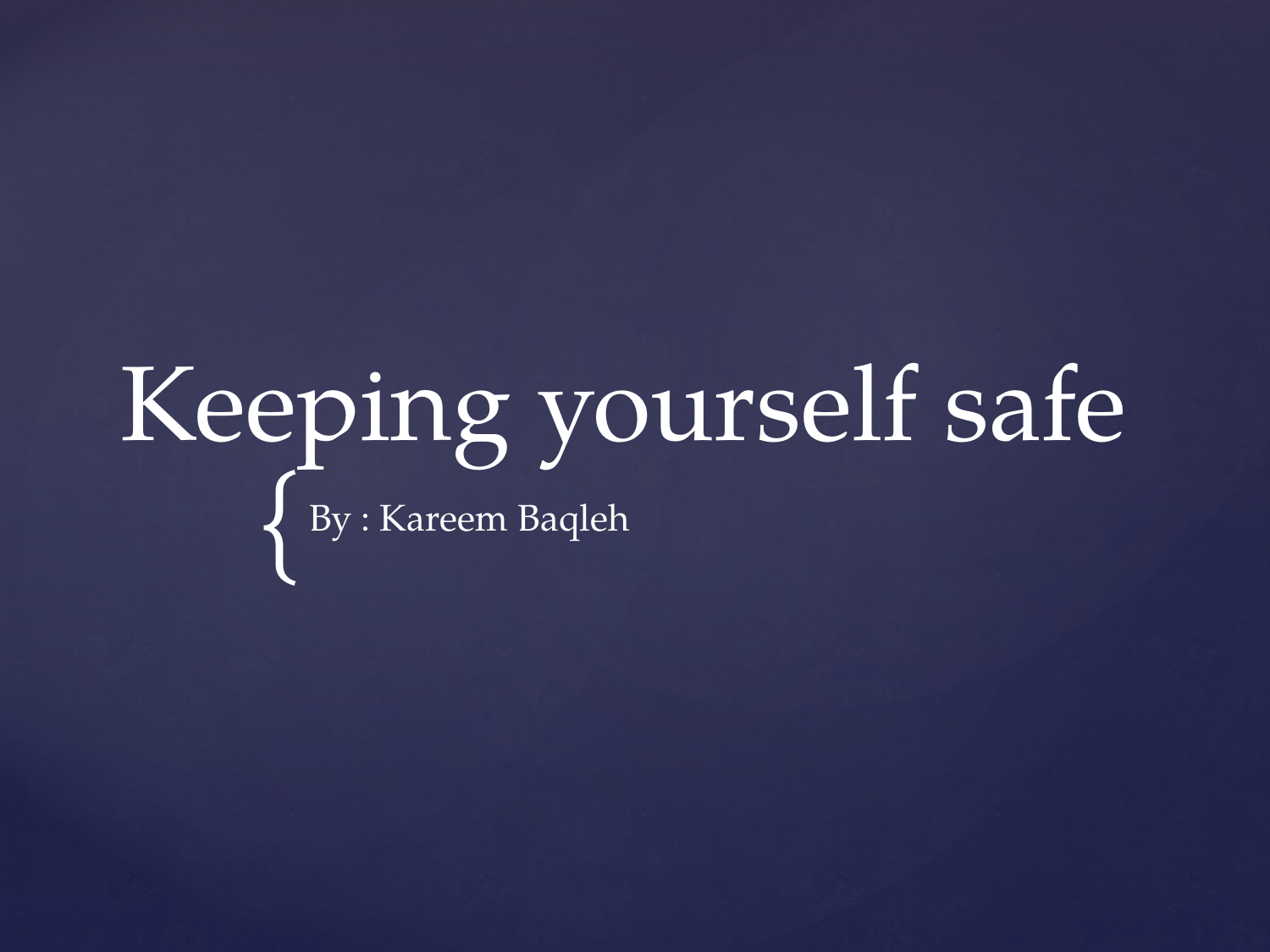

# Keeping yourself safe
By : Kareem Baqleh